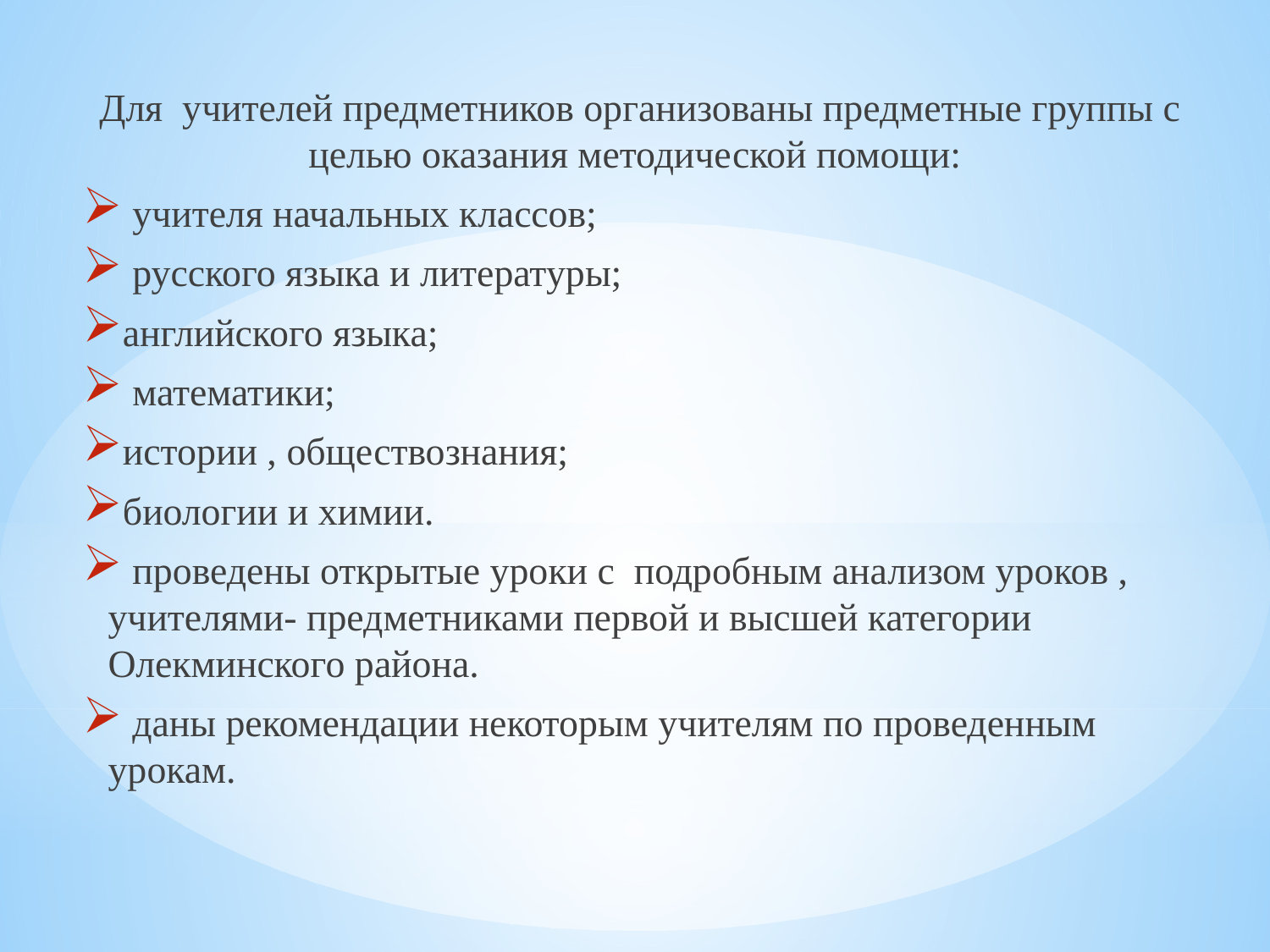

Для  учителей предметников организованы предметные группы с целью оказания методической помощи:
 учителя начальных классов;
 русского языка и литературы;
английского языка;
 математики;
истории , обществознания;
биологии и химии.
 проведены открытые уроки с  подробным анализом уроков , учителями- предметниками первой и высшей категории Олекминского района.
 даны рекомендации некоторым учителям по проведенным урокам.